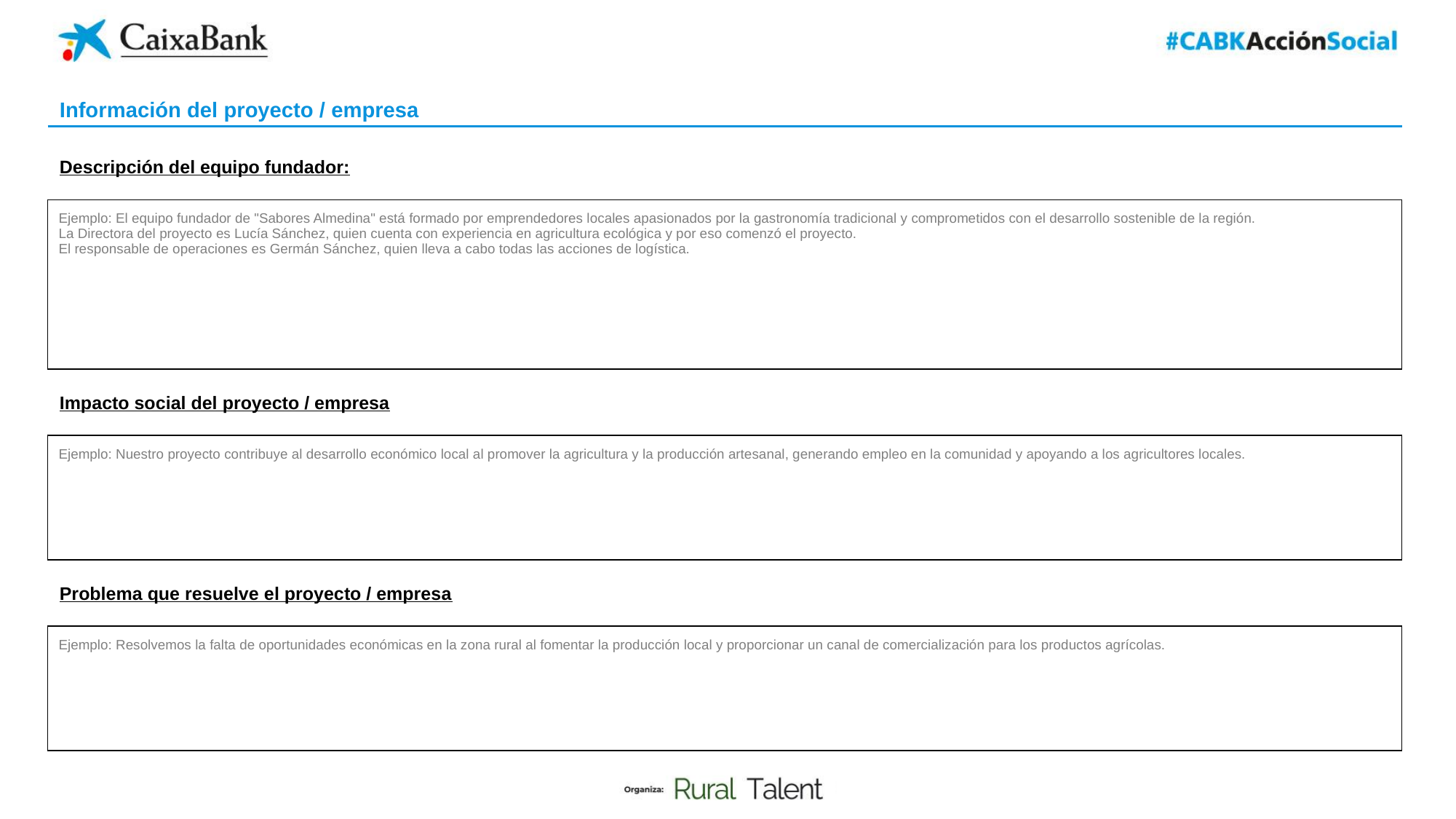

Información del proyecto / empresa
Descripción del equipo fundador:
| Ejemplo: El equipo fundador de "Sabores Almedina" está formado por emprendedores locales apasionados por la gastronomía tradicional y comprometidos con el desarrollo sostenible de la región. La Directora del proyecto es Lucía Sánchez, quien cuenta con experiencia en agricultura ecológica y por eso comenzó el proyecto. El responsable de operaciones es Germán Sánchez, quien lleva a cabo todas las acciones de logística. |
| --- |
Impacto social del proyecto / empresa
| Ejemplo: Nuestro proyecto contribuye al desarrollo económico local al promover la agricultura y la producción artesanal, generando empleo en la comunidad y apoyando a los agricultores locales. |
| --- |
Problema que resuelve el proyecto / empresa
| Ejemplo: Resolvemos la falta de oportunidades económicas en la zona rural al fomentar la producción local y proporcionar un canal de comercialización para los productos agrícolas. |
| --- |